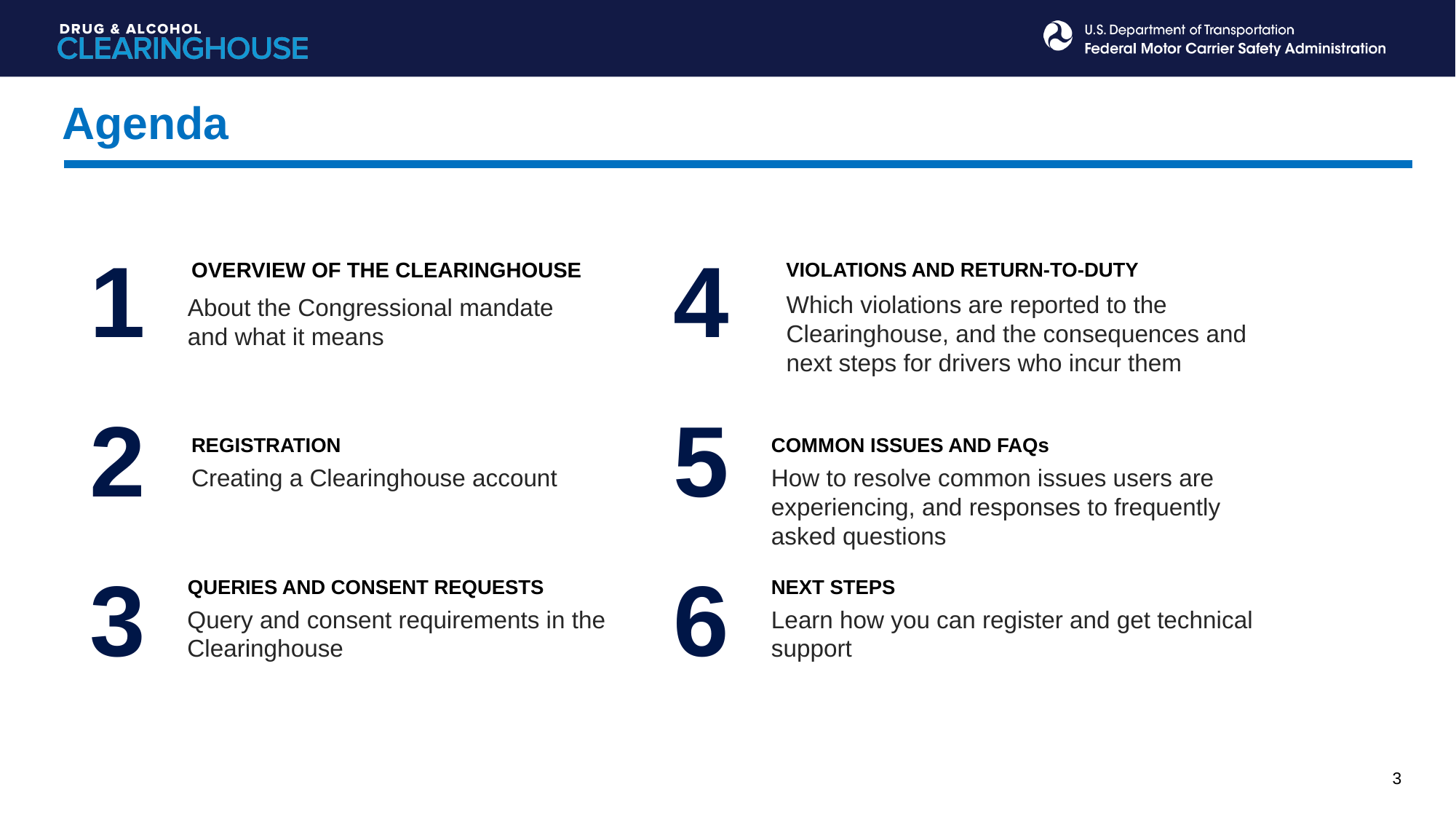

Agenda
1
OVERVIEW OF THE CLEARINGHOUSE
About the Congressional mandate and what it means
4
VIOLATIONS AND RETURN-TO-DUTY
Which violations are reported to the Clearinghouse, and the consequences and next steps for drivers who incur them
2
REGISTRATION
Creating a Clearinghouse account
5
COMMON ISSUES AND FAQs
How to resolve common issues users are experiencing, and responses to frequently asked questions
3
QUERIES AND CONSENT REQUESTS
Query and consent requirements in the Clearinghouse
6
NEXT STEPS
Learn how you can register and get technical support
3